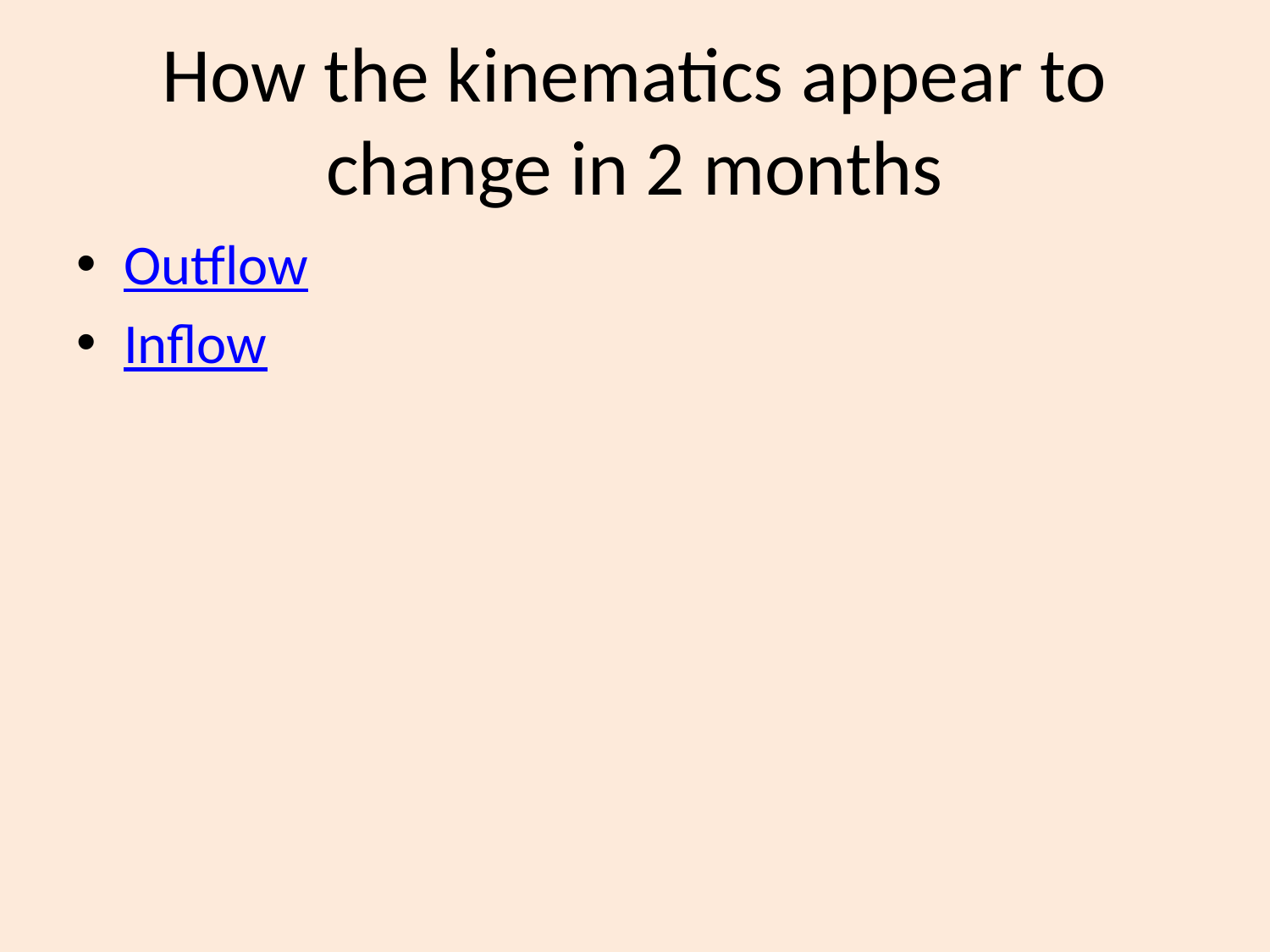

# How the kinematics appear to change in 2 months
Outflow
Inflow